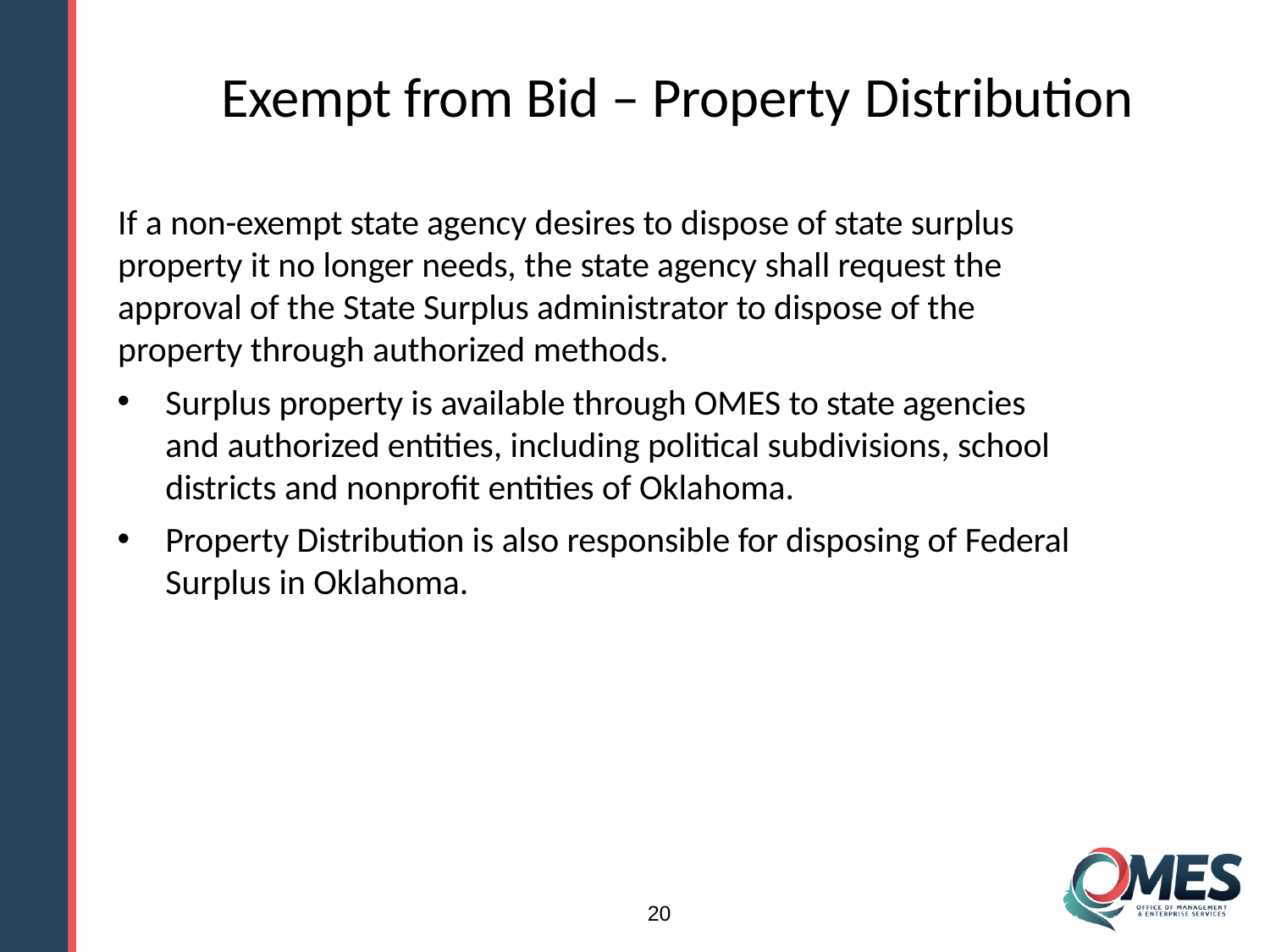

# Exempt from Bid – Property Distribution
If a non-exempt state agency desires to dispose of state surplus property it no longer needs, the state agency shall request the approval of the State Surplus administrator to dispose of the property through authorized methods.
Surplus property is available through OMES to state agencies and authorized entities, including political subdivisions, school districts and nonprofit entities of Oklahoma.
Property Distribution is also responsible for disposing of Federal Surplus in Oklahoma.
20